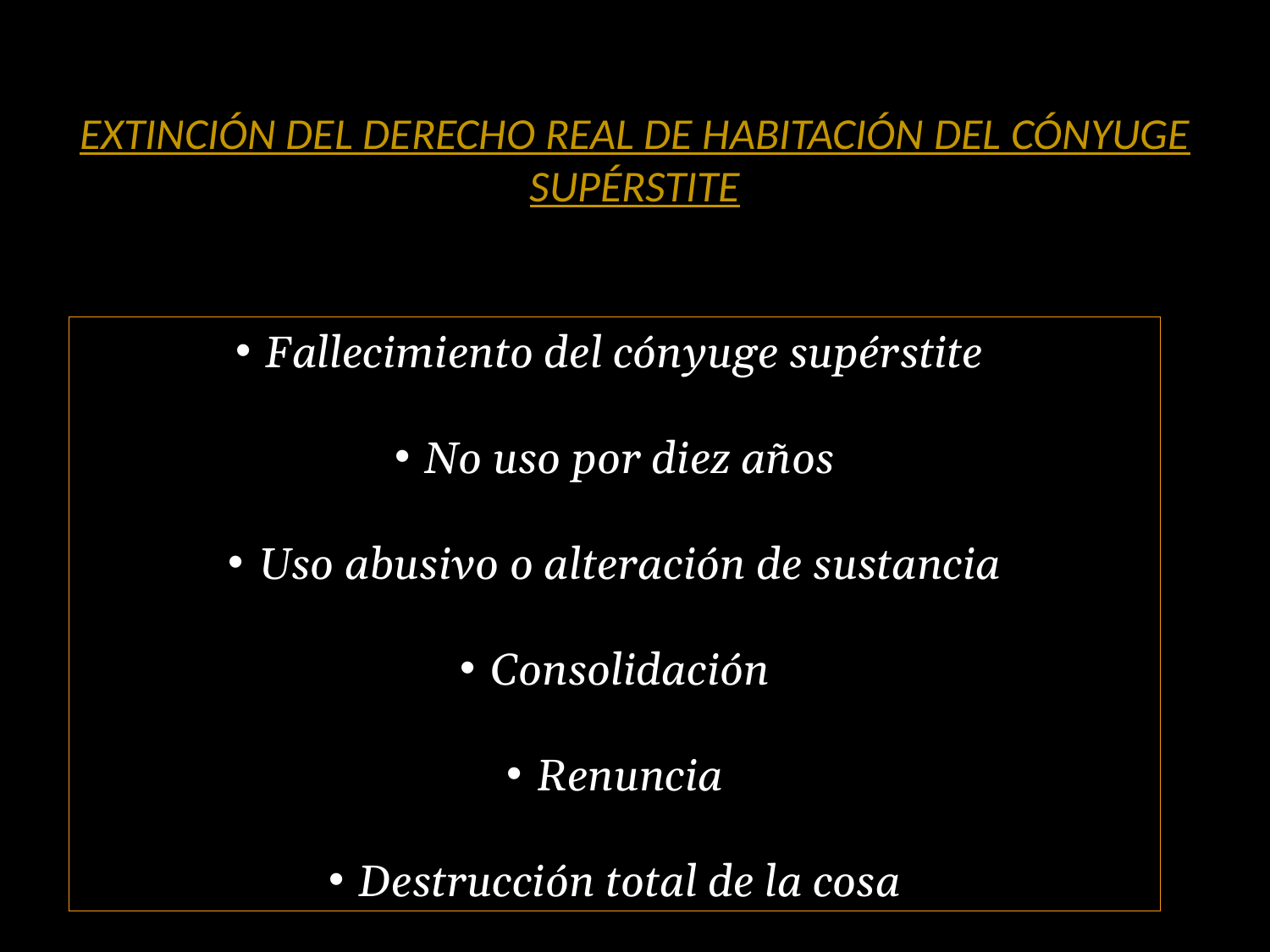

# EXTINCIÓN DEL DERECHO REAL DE HABITACIÓN DEL CÓNYUGE SUPÉRSTITE
Fallecimiento del cónyuge supérstite

No uso por diez años

Uso abusivo o alteración de sustancia

Consolidación

Renuncia

Destrucción total de la cosa